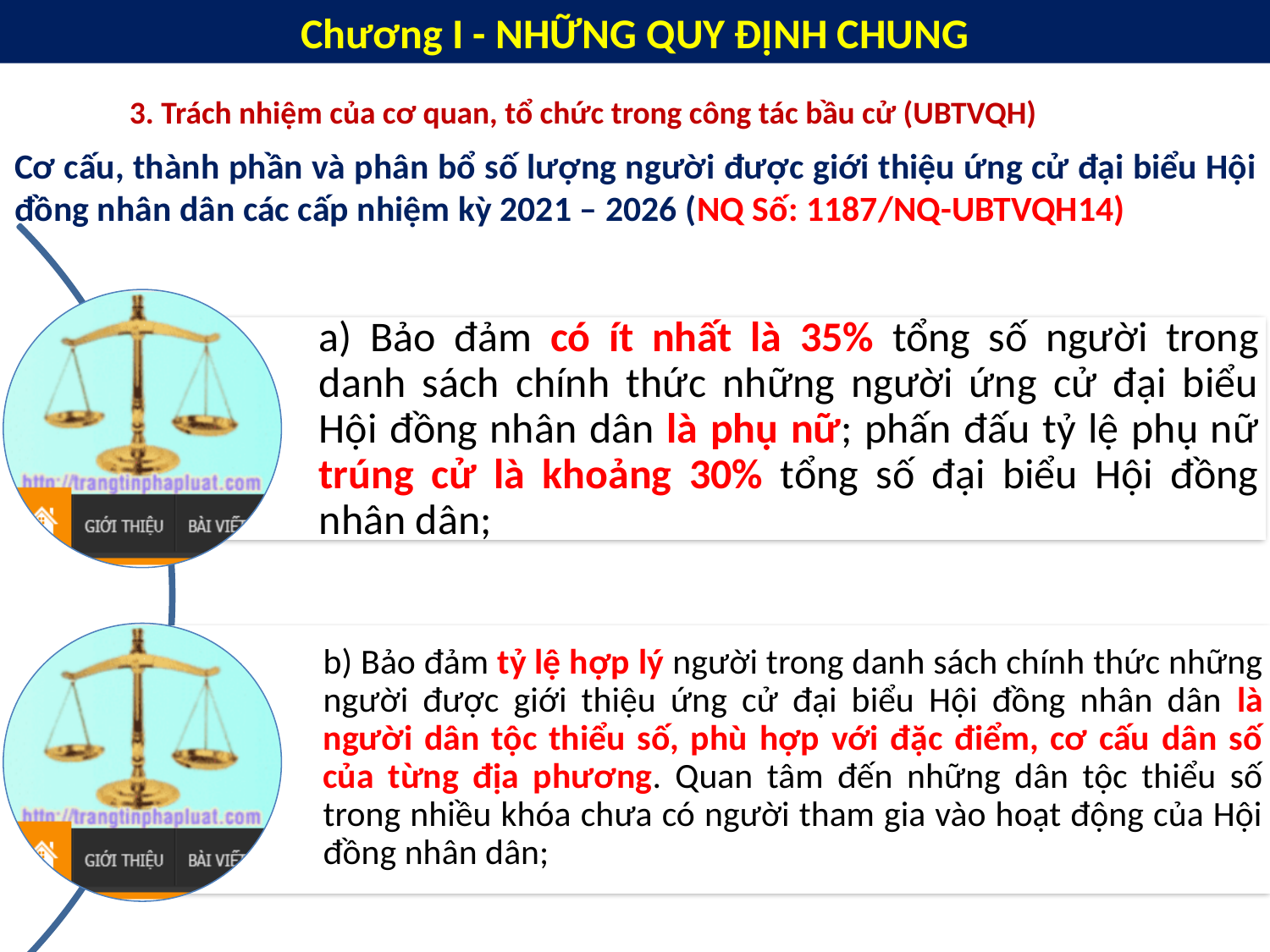

Chương I - NHỮNG QUY ĐỊNH CHUNG
3. Trách nhiệm của cơ quan, tổ chức trong công tác bầu cử (UBTVQH)

Cơ cấu, thành phần và phân bổ số lượng người được giới thiệu ứng cử đại biểu Hội đồng nhân dân các cấp nhiệm kỳ 2021 – 2026 (NQ Số: 1187/NQ-UBTVQH14)

a) Bảo đảm có ít nhất là 35% tổng số người trong danh sách chính thức những người ứng cử đại biểu Hội đồng nhân dân là phụ nữ; phấn đấu tỷ lệ phụ nữ trúng cử là khoảng 30% tổng số đại biểu Hội đồng nhân dân;

b) Bảo đảm tỷ lệ hợp lý người trong danh sách chính thức những người được giới thiệu ứng cử đại biểu Hội đồng nhân dân là người dân tộc thiểu số, phù hợp với đặc điểm, cơ cấu dân số của từng địa phương. Quan tâm đến những dân tộc thiểu số trong nhiều khóa chưa có người tham gia vào hoạt động của Hội đồng nhân dân;